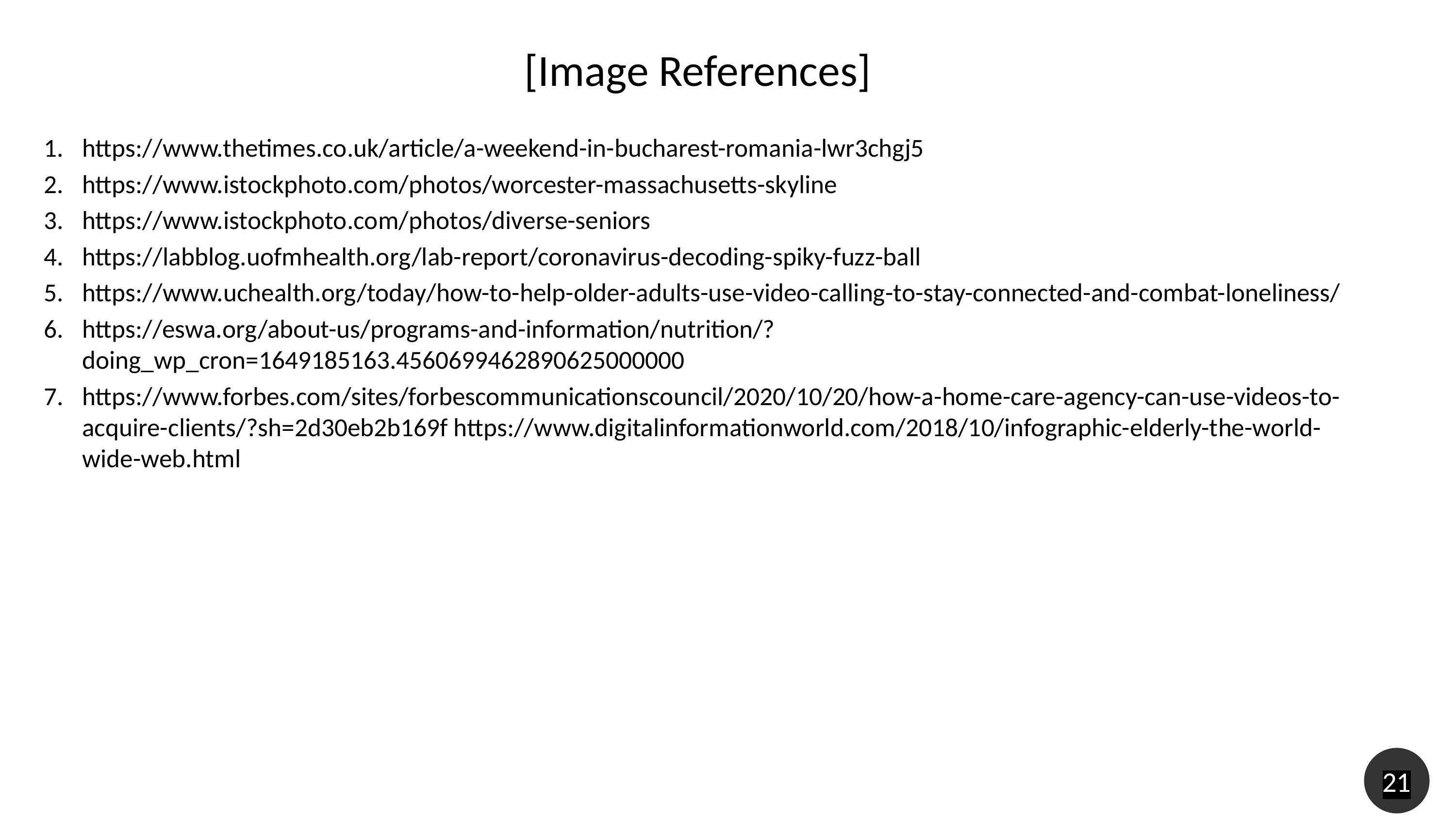

# [Image References]
https://www.thetimes.co.uk/article/a-weekend-in-bucharest-romania-lwr3chgj5
https://www.istockphoto.com/photos/worcester-massachusetts-skyline
https://www.istockphoto.com/photos/diverse-seniors
https://labblog.uofmhealth.org/lab-report/coronavirus-decoding-spiky-fuzz-ball
https://www.uchealth.org/today/how-to-help-older-adults-use-video-calling-to-stay-connected-and-combat-loneliness/
https://eswa.org/about-us/programs-and-information/nutrition/?doing_wp_cron=1649185163.4560699462890625000000
https://www.forbes.com/sites/forbescommunicationscouncil/2020/10/20/how-a-home-care-agency-can-use-videos-to-acquire-clients/?sh=2d30eb2b169f https://www.digitalinformationworld.com/2018/10/infographic-elderly-the-world-wide-web.html
21